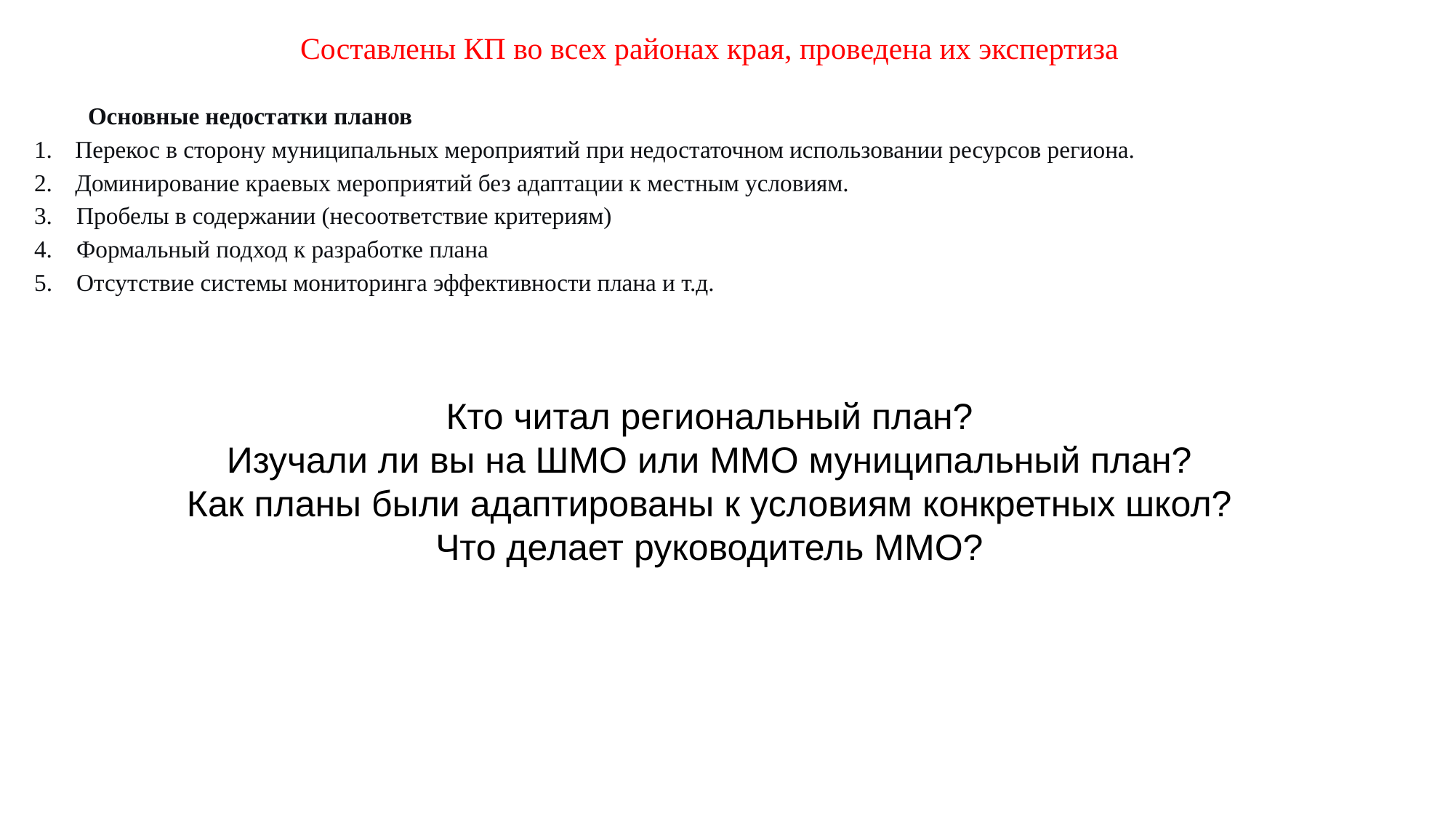

Составлены КП во всех районах края, проведена их экспертиза
Основные недостатки планов
Перекос в сторону муниципальных мероприятий при недостаточном использовании ресурсов региона.
Доминирование краевых мероприятий без адаптации к местным условиям.
3.    Пробелы в содержании (несоответствие критериям)
4.    Формальный подход к разработке плана
5.    Отсутствие системы мониторинга эффективности плана и т.д.
Кто читал региональный план?
Изучали ли вы на ШМО или ММО муниципальный план?
Как планы были адаптированы к условиям конкретных школ?
Что делает руководитель ММО?